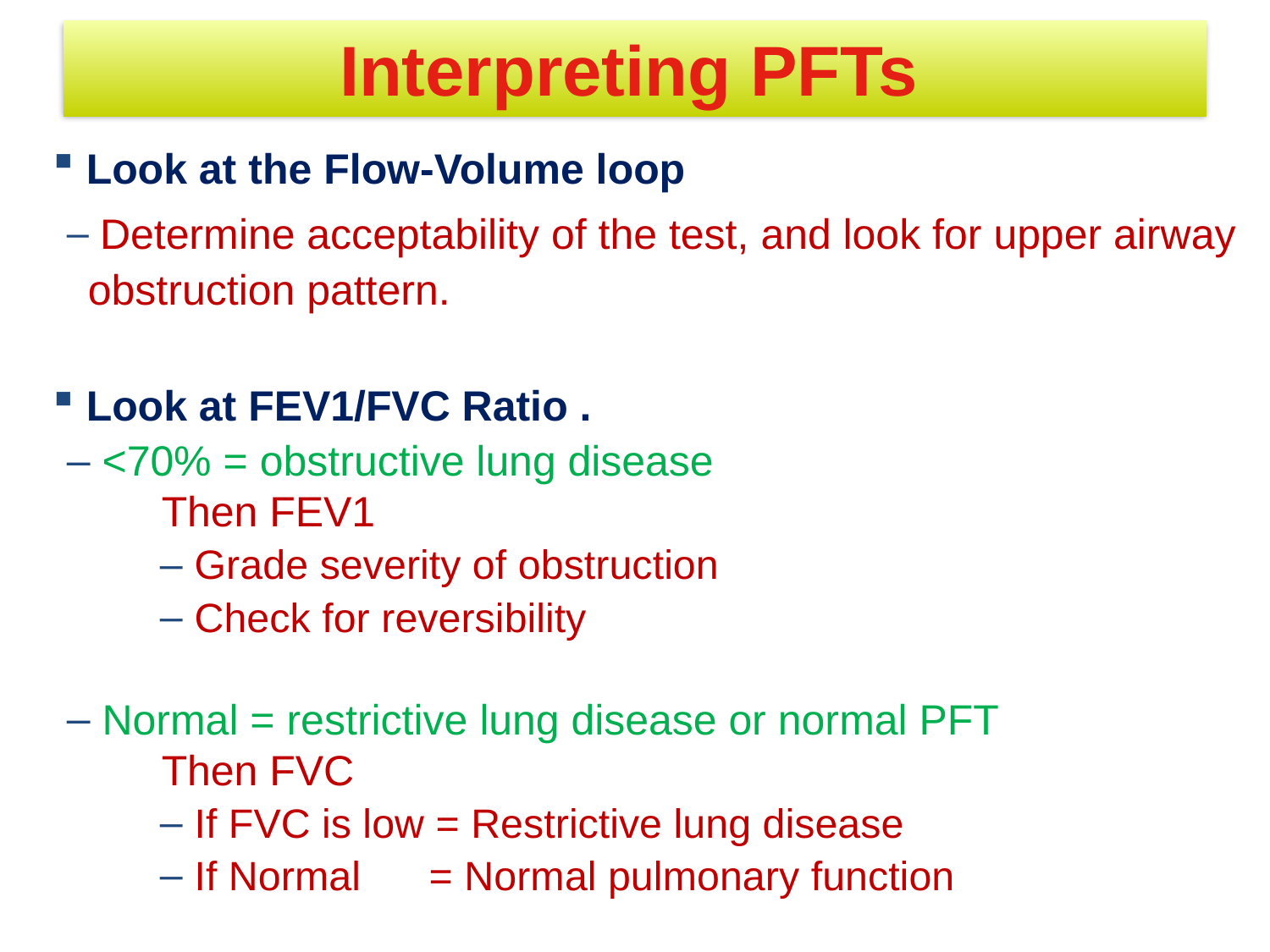

# Interpreting PFTs
 Look at the Flow-Volume loop
 Determine acceptability of the test, and look for upper airway obstruction pattern.

 Look at FEV1/FVC Ratio .
 <70% = obstructive lung disease
        Then FEV1
 Grade severity of obstruction
 Check for reversibility

 Normal = restrictive lung disease or normal PFT
        Then FVC
 If FVC is low = Restrictive lung disease
 If Normal      = Normal pulmonary function